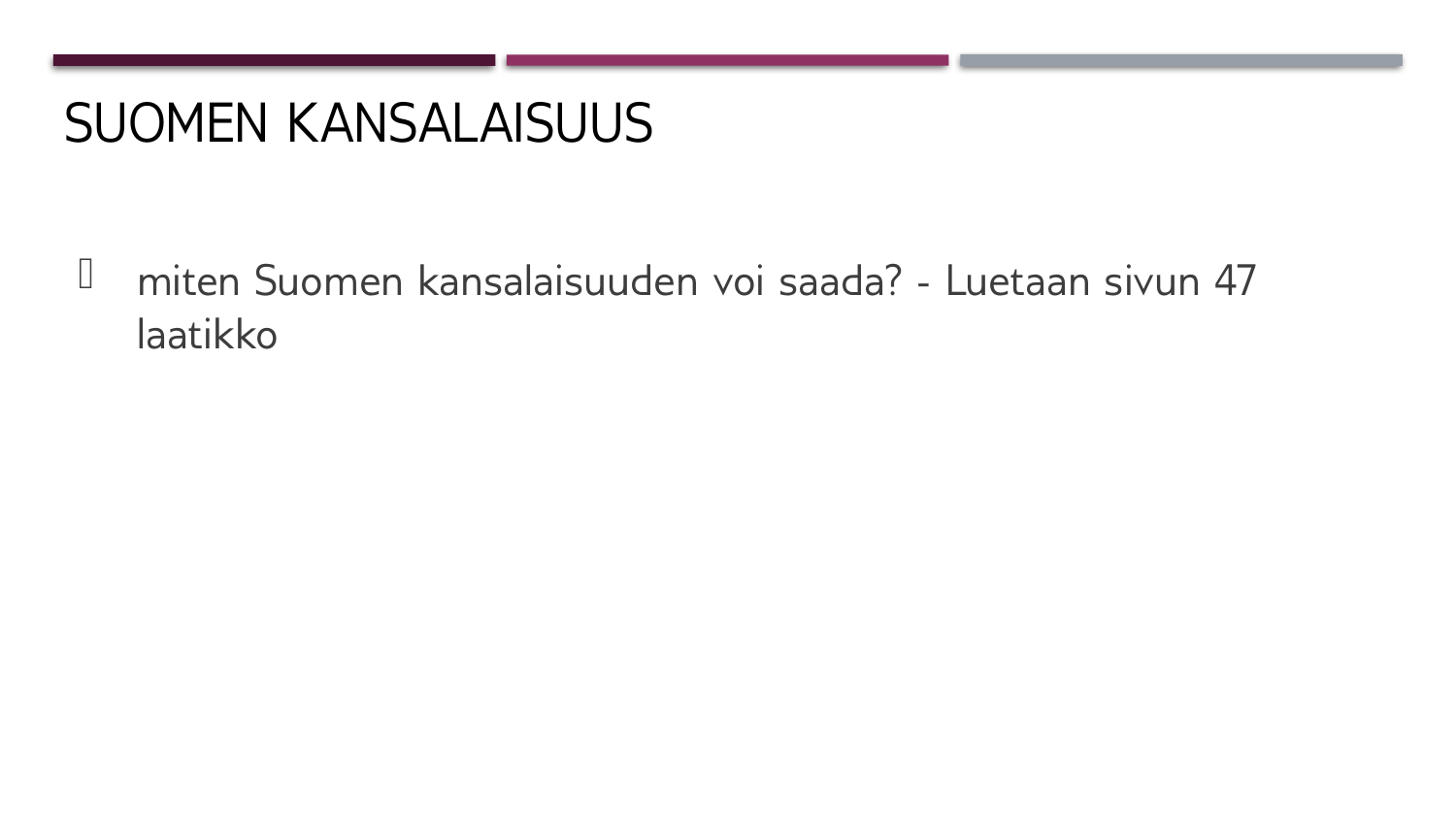

# Suomen kansalaisuus

miten Suomen kansalaisuuden voi saada? - Luetaan sivun 47 laatikko